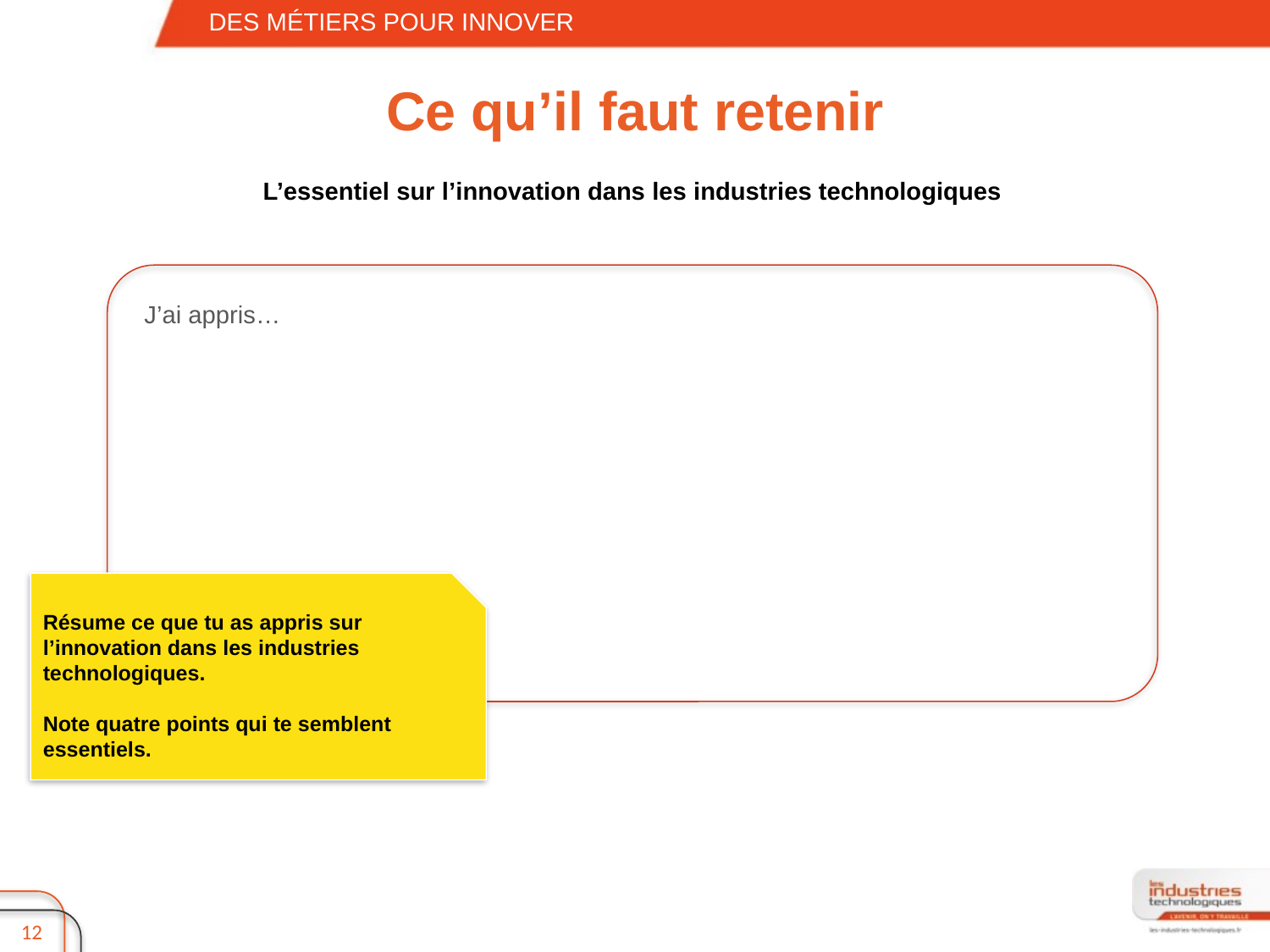

DES MÉTIERS POUR INNOVER
# Ce qu’il faut retenir
L’essentiel sur l’innovation dans les industries technologiques

J’ai appris…
Résume ce que tu as appris sur l’innovation dans les industries technologiques.

Note quatre points qui te semblent essentiels.
12